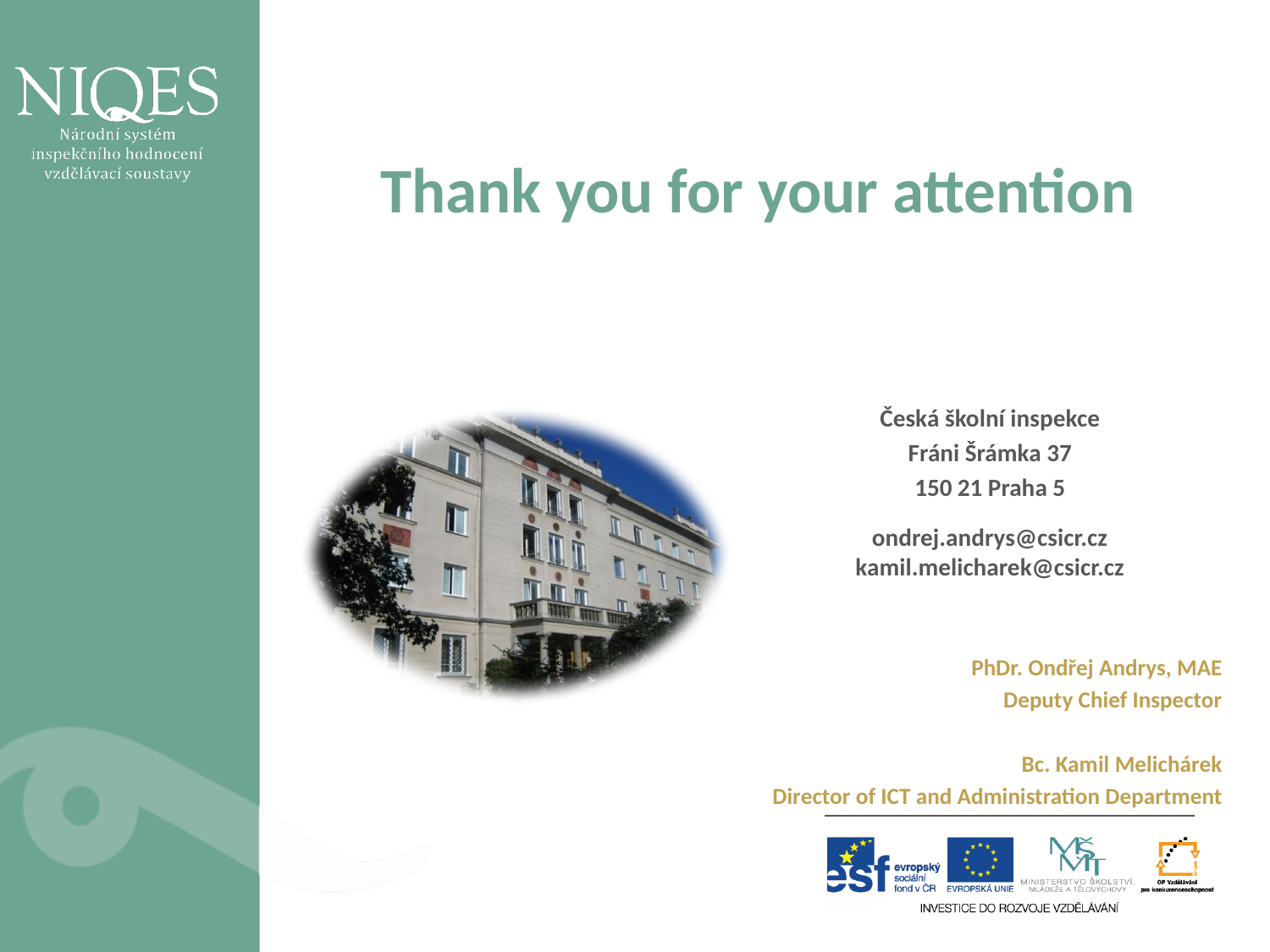

Thank you for your attention
ondrej.andrys@csicr.cz
kamil.melicharek@csicr.cz
PhDr. Ondřej Andrys, MAE
Deputy Chief Inspector

Bc. Kamil Melichárek
Director of ICT and Administration Department